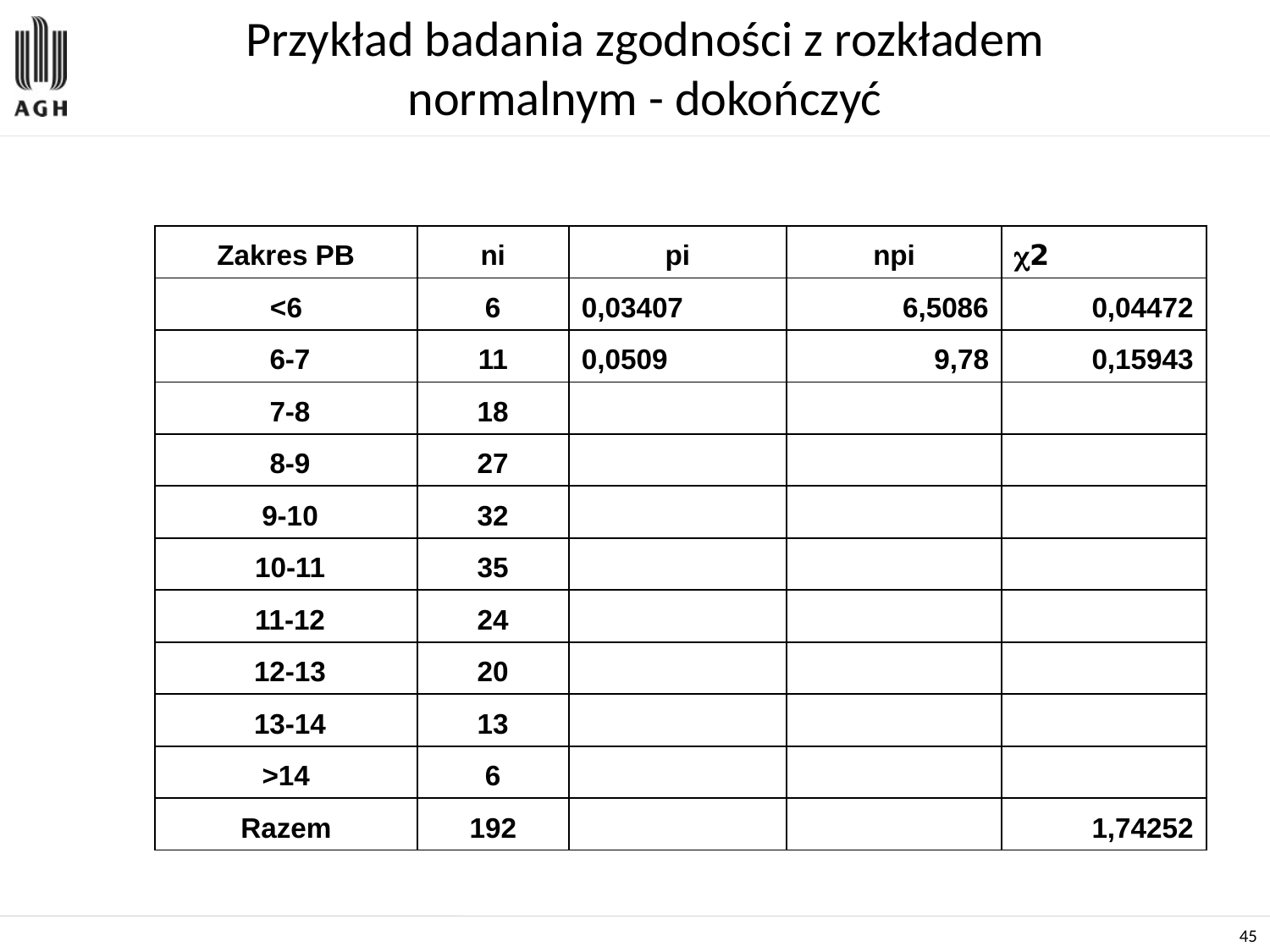

# Przykład badania zgodności z rozkładem normalnym - dokończyć
| Zakres PB | ni | pi | npi | χ2 |
| --- | --- | --- | --- | --- |
| <6 | 6 | 0,03407 | 6,5086 | 0,04472 |
| 6-7 | 11 | 0,0509 | 9,78 | 0,15943 |
| 7-8 | 18 |  |  |  |
| 8-9 | 27 |  |  |  |
| 9-10 | 32 |  |  |  |
| 10-11 | 35 |  |  |  |
| 11-12 | 24 |  |  |  |
| 12-13 | 20 |  |  |  |
| 13-14 | 13 |  |  |  |
| >14 | 6 |  |  |  |
| Razem | 192 |  |  | 1,74252 |